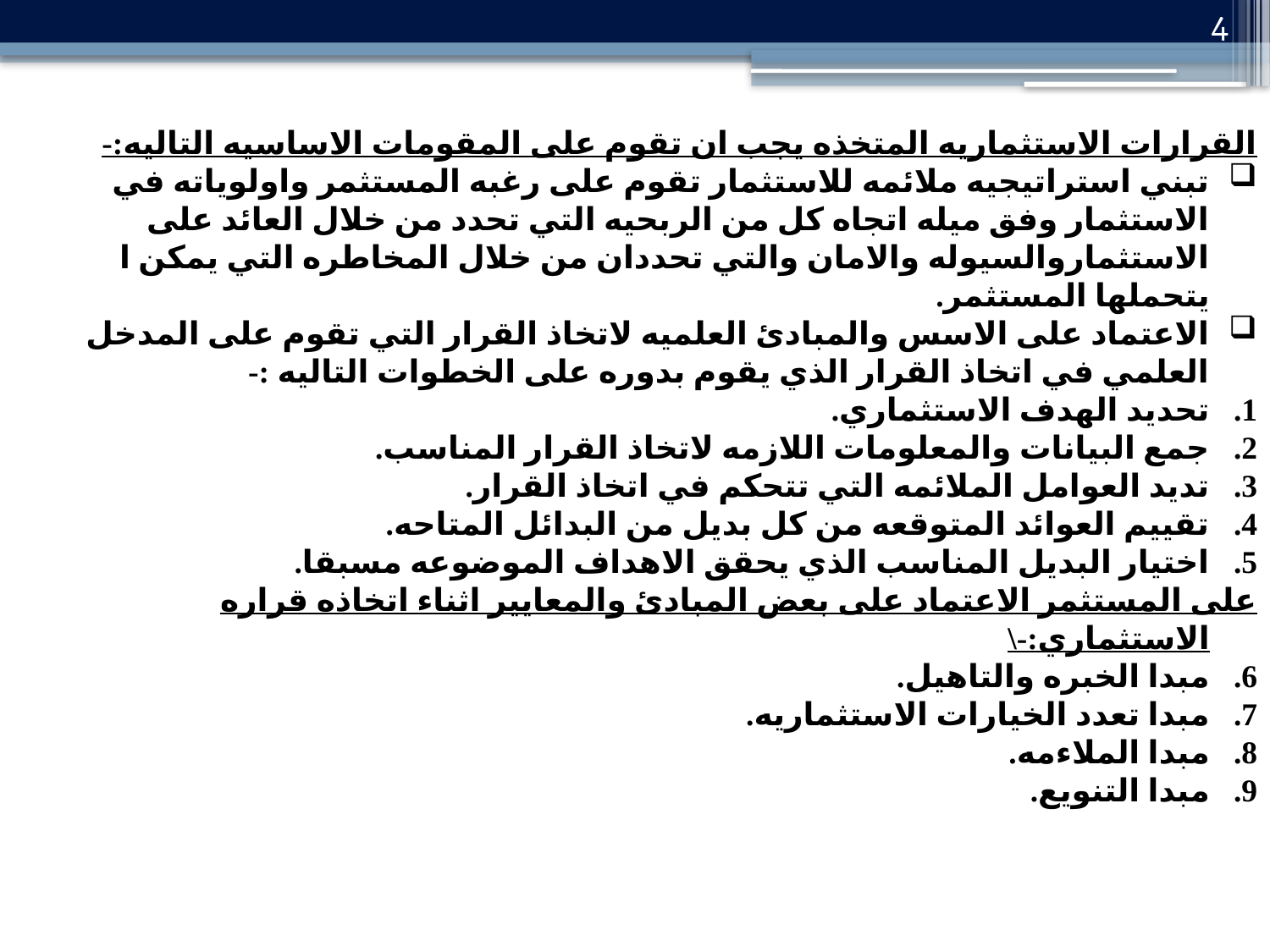

4
القرارات الاستثماريه المتخذه يجب ان تقوم على المقومات الاساسيه التاليه:-
تبني استراتيجيه ملائمه للاستثمار تقوم على رغبه المستثمر واولوياته في الاستثمار وفق ميله اتجاه كل من الربحيه التي تحدد من خلال العائد على الاستثماروالسيوله والامان والتي تحددان من خلال المخاطره التي يمكن ا يتحملها المستثمر.
الاعتماد على الاسس والمبادئ العلميه لاتخاذ القرار التي تقوم على المدخل العلمي في اتخاذ القرار الذي يقوم بدوره على الخطوات التاليه :-
تحديد الهدف الاستثماري.
جمع البيانات والمعلومات اللازمه لاتخاذ القرار المناسب.
تديد العوامل الملائمه التي تتحكم في اتخاذ القرار.
تقييم العوائد المتوقعه من كل بديل من البدائل المتاحه.
اختيار البديل المناسب الذي يحقق الاهداف الموضوعه مسبقا.
على المستثمر الاعتماد على بعض المبادئ والمعايير اثناء اتخاذه قراره الاستثماري:-\
مبدا الخبره والتاهيل.
مبدا تعدد الخيارات الاستثماريه.
مبدا الملاءمه.
مبدا التنويع.